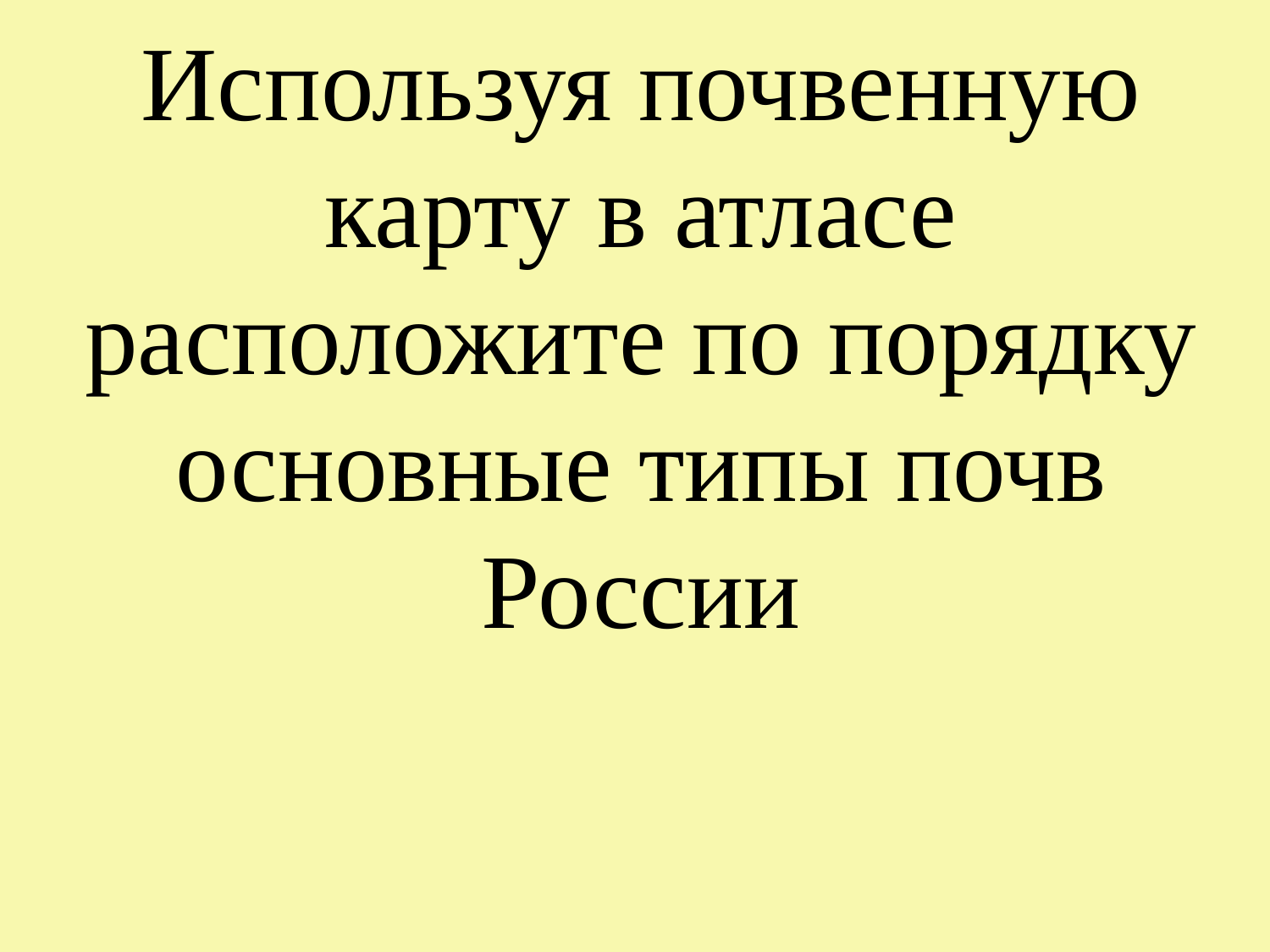

# Используя почвенную карту в атласе расположите по порядку основные типы почв России